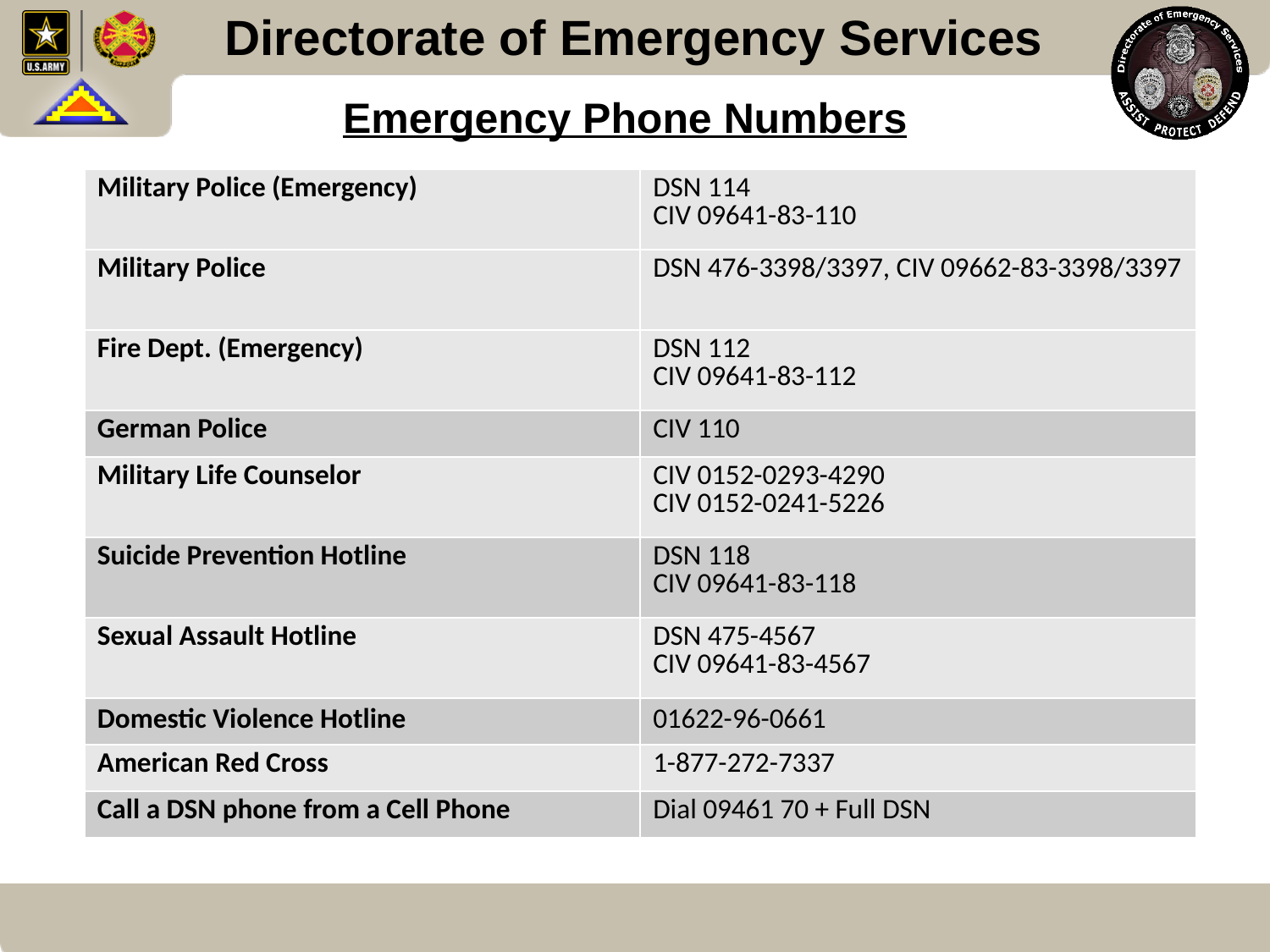

Emergency Phone Numbers
| Military Police (Emergency) | DSN 114 CIV 09641-83-110 |
| --- | --- |
| Military Police | DSN 476-3398/3397, CIV 09662-83-3398/3397 |
| Fire Dept. (Emergency) | DSN 112 CIV 09641-83-112 |
| German Police | CIV 110 |
| Military Life Counselor | CIV 0152-0293-4290 CIV 0152-0241-5226 |
| Suicide Prevention Hotline | DSN 118 CIV 09641-83-118 |
| Sexual Assault Hotline | DSN 475-4567 CIV 09641-83-4567 |
| Domestic Violence Hotline | 01622-96-0661 |
| American Red Cross | 1-877-272-7337 |
| Call a DSN phone from a Cell Phone | Dial 09461 70 + Full DSN |